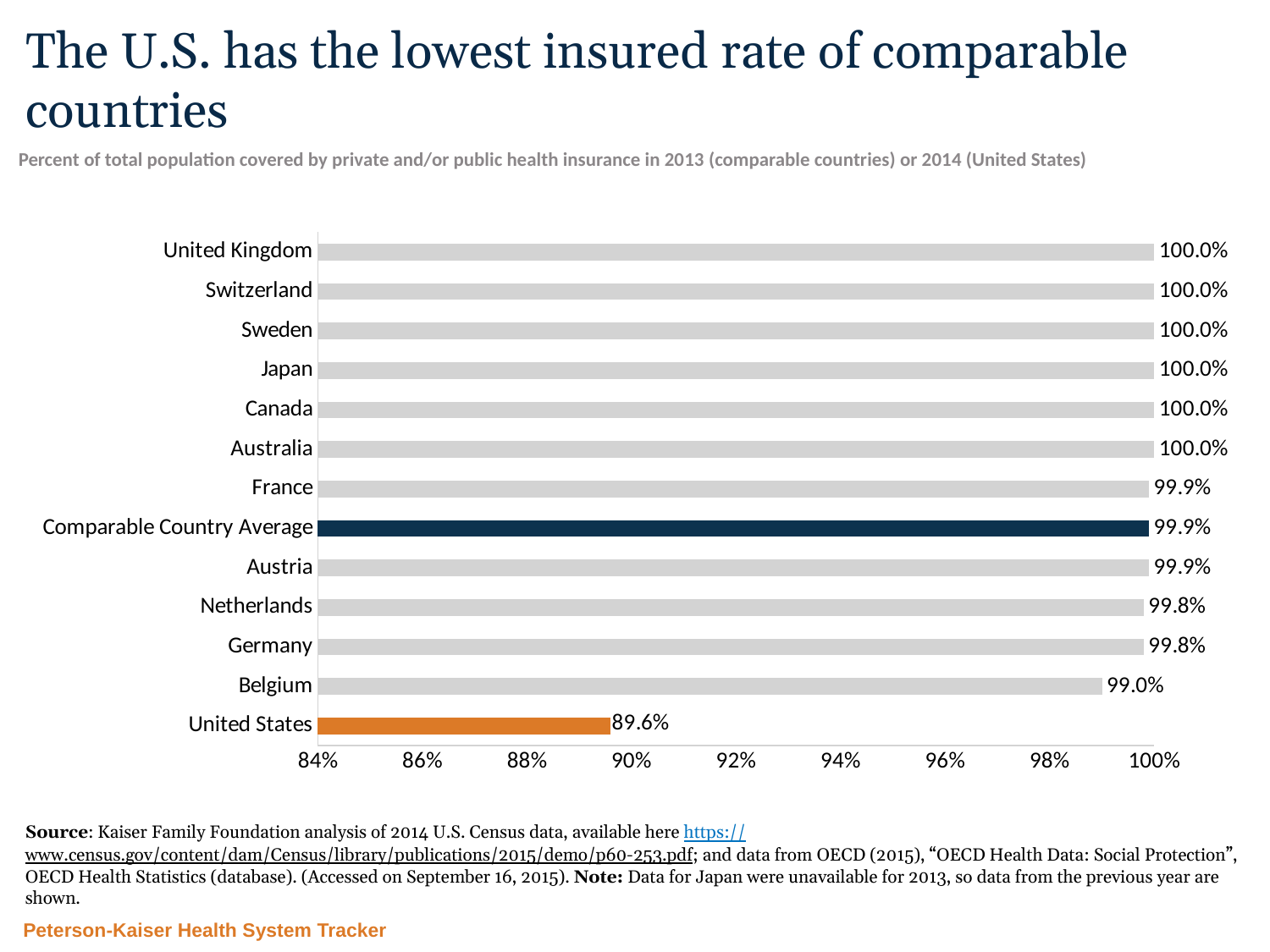

# The U.S. has the lowest insured rate of comparable countries
Percent of total population covered by private and/or public health insurance in 2013 (comparable countries) or 2014 (United States)

### Chart

| Category | % insured |
|---|---|
| United States | 0.896 |
| Belgium | 0.99 |
| Germany | 0.998 |
| Netherlands | 0.998 |
| Austria | 0.9990000000000001 |
| Comparable Country Average | 0.9990000000000001 |
| France | 0.9990000000000001 |
| Australia | 1.0 |
| Canada | 1.0 |
| Japan | 1.0 |
| Sweden | 1.0 |
| Switzerland | 1.0 |
| United Kingdom | 1.0 |
Source: Kaiser Family Foundation analysis of 2014 U.S. Census data, available here https://www.census.gov/content/dam/Census/library/publications/2015/demo/p60-253.pdf; and data from OECD (2015), “OECD Health Data: Social Protection”, OECD Health Statistics (database). (Accessed on September 16, 2015). Note: Data for Japan were unavailable for 2013, so data from the previous year are shown.